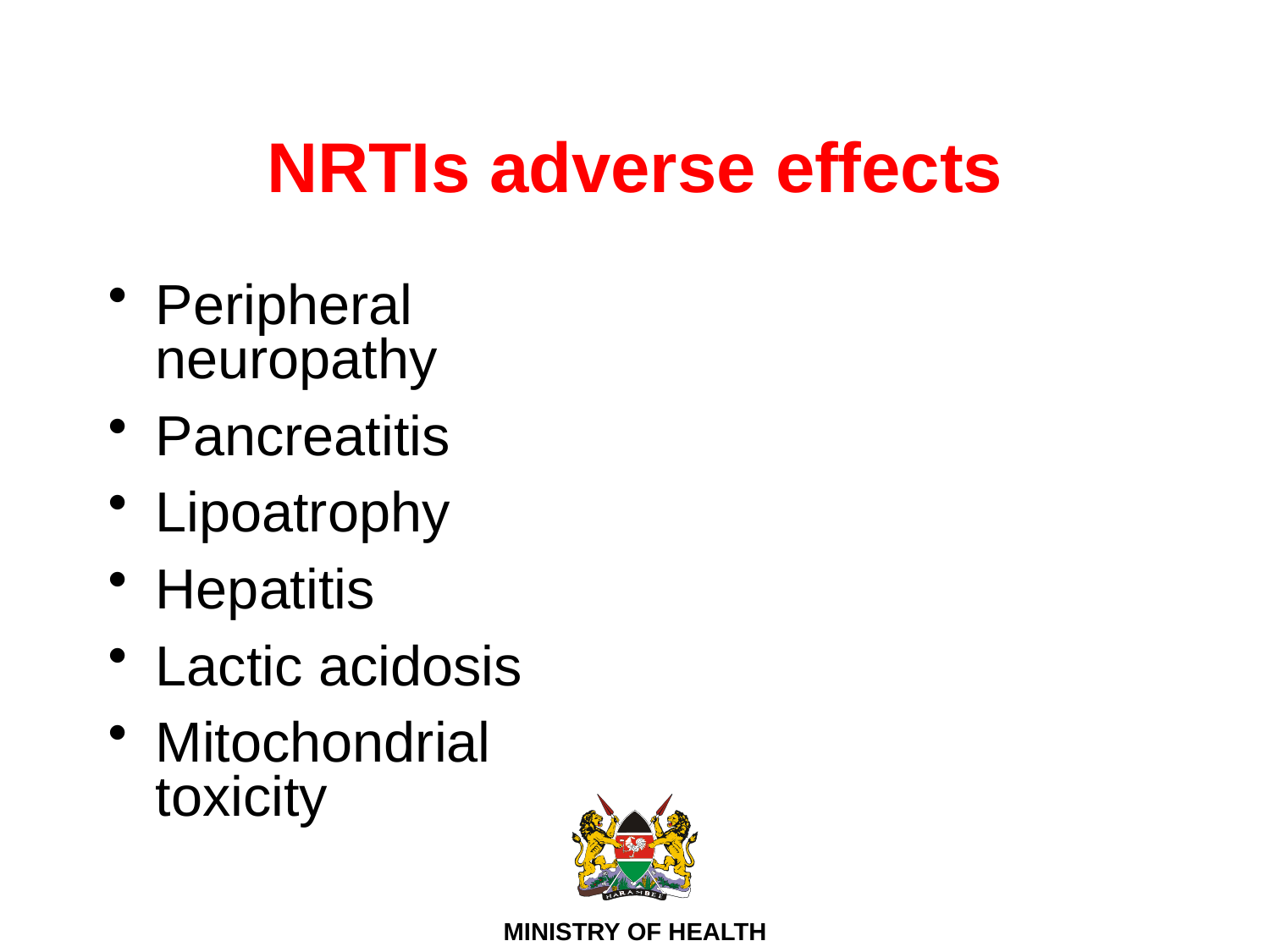

# NRTIs adverse effects
Peripheral neuropathy
Pancreatitis
Lipoatrophy
Hepatitis
Lactic acidosis
Mitochondrial toxicity

51